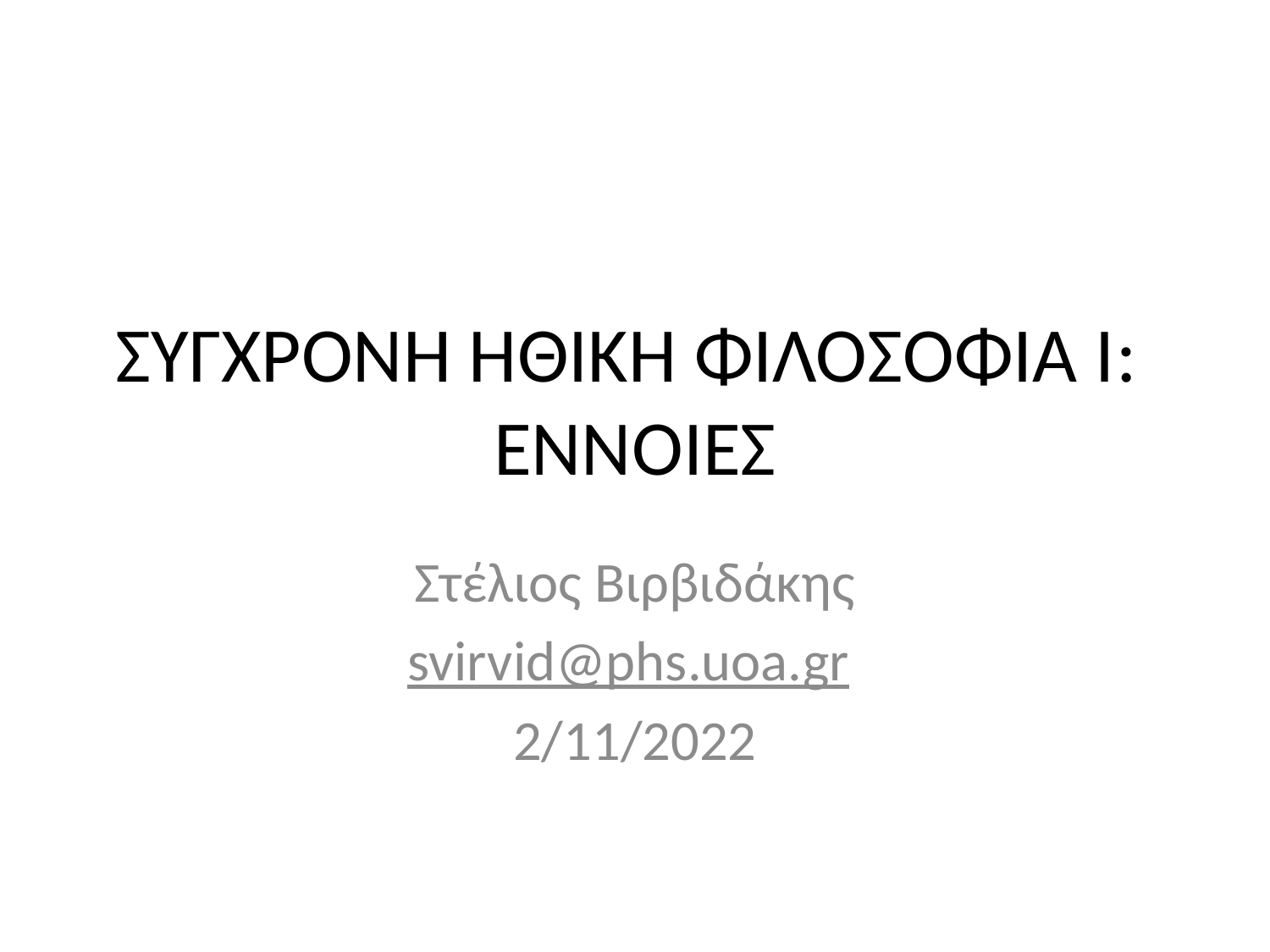

# ΣΥΓΧΡΟΝΗ ΗΘΙΚΗ ΦΙΛΟΣΟΦΙΑ Ι:  ENNOΙΕΣ
Στέλιος Βιρβιδάκης
svirvid@phs.uoa.gr
2/11/2022